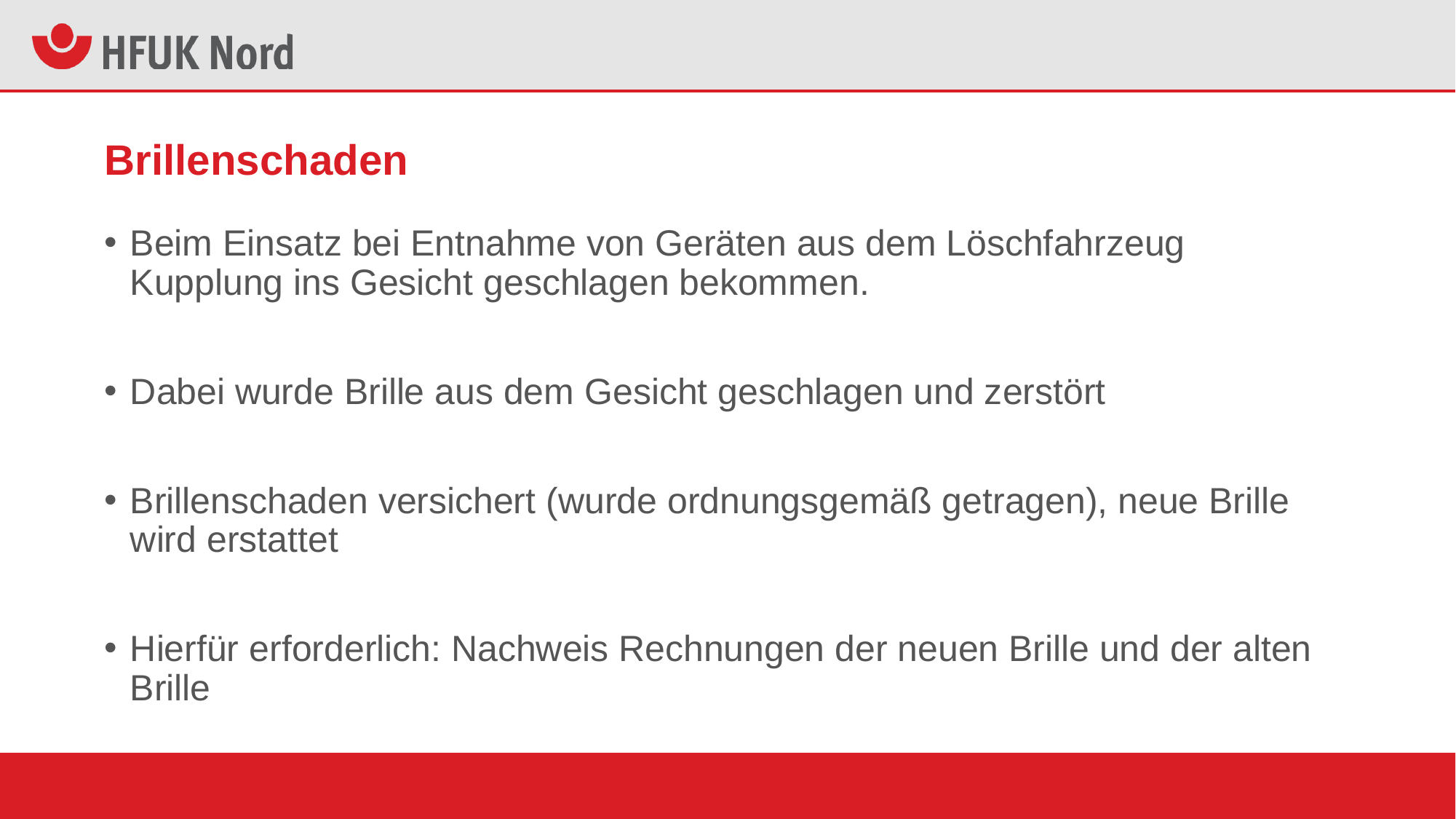

# Brillenschaden
Beim Einsatz bei Entnahme von Geräten aus dem Löschfahrzeug Kupplung ins Gesicht geschlagen bekommen.

Dabei wurde Brille aus dem Gesicht geschlagen und zerstört

Brillenschaden versichert (wurde ordnungsgemäß getragen), neue Brille wird erstattet

Hierfür erforderlich: Nachweis Rechnungen der neuen Brille und der alten Brille